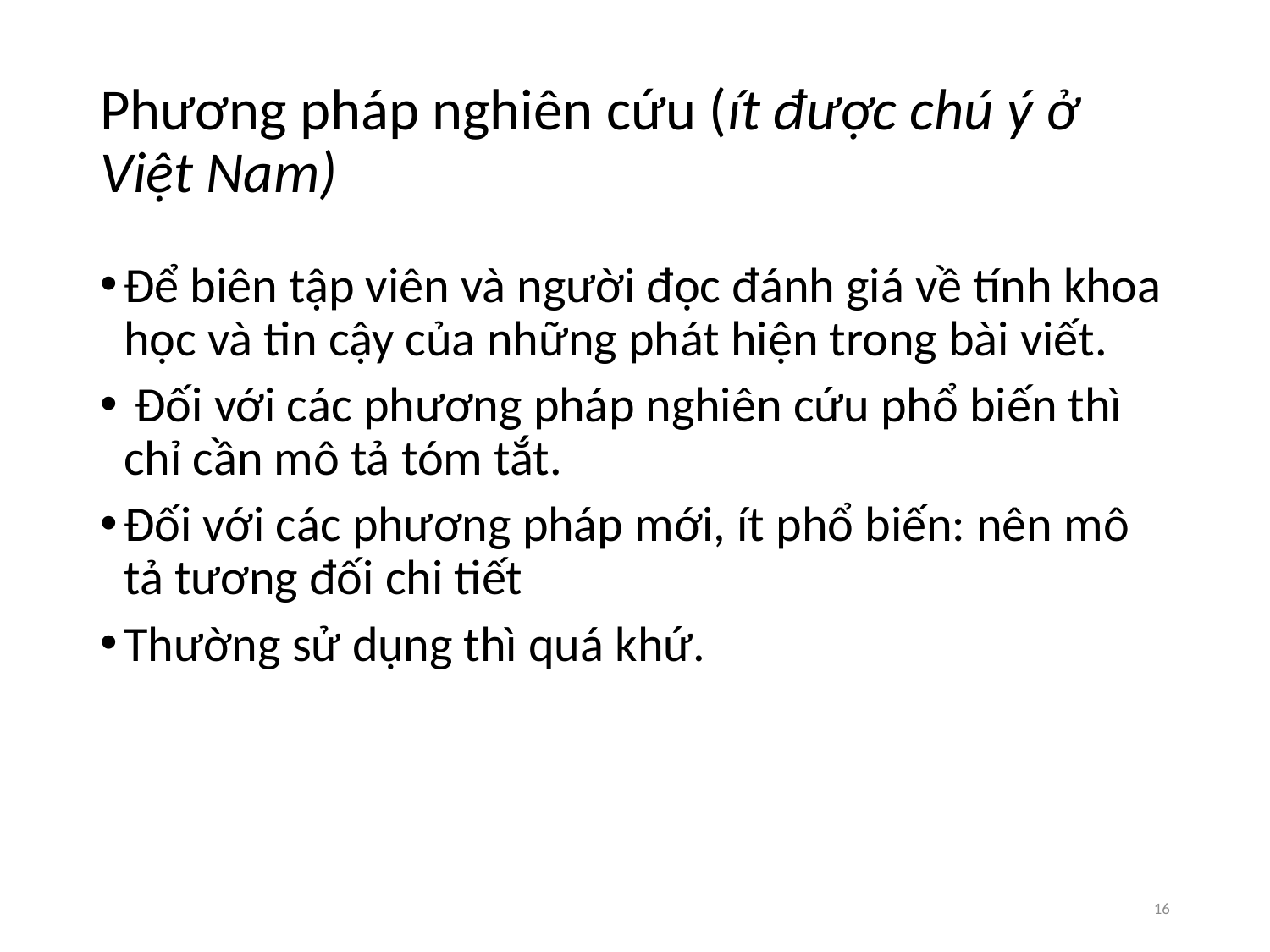

# Phương pháp nghiên cứu (ít được chú ý ở Việt Nam)
Để biên tập viên và người đọc đánh giá về tính khoa học và tin cậy của những phát hiện trong bài viết.
 Đối với các phương pháp nghiên cứu phổ biến thì chỉ cần mô tả tóm tắt.
Đối với các phương pháp mới, ít phổ biến: nên mô tả tương đối chi tiết
Thường sử dụng thì quá khứ.
16